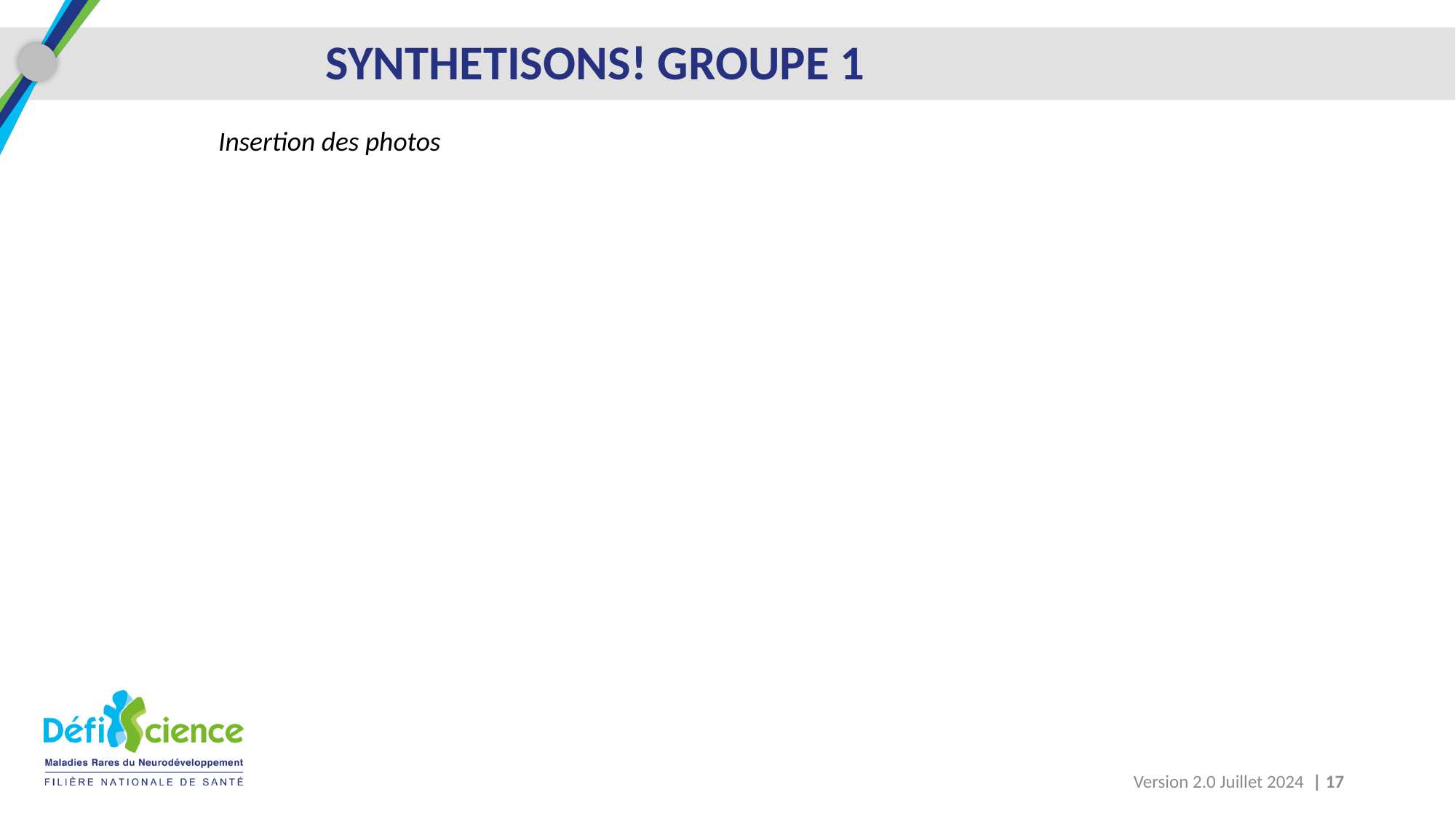

SYNTHETISONS! GROUPE 1
Insertion des photos
Version 2.0 Juillet 2024  | 17